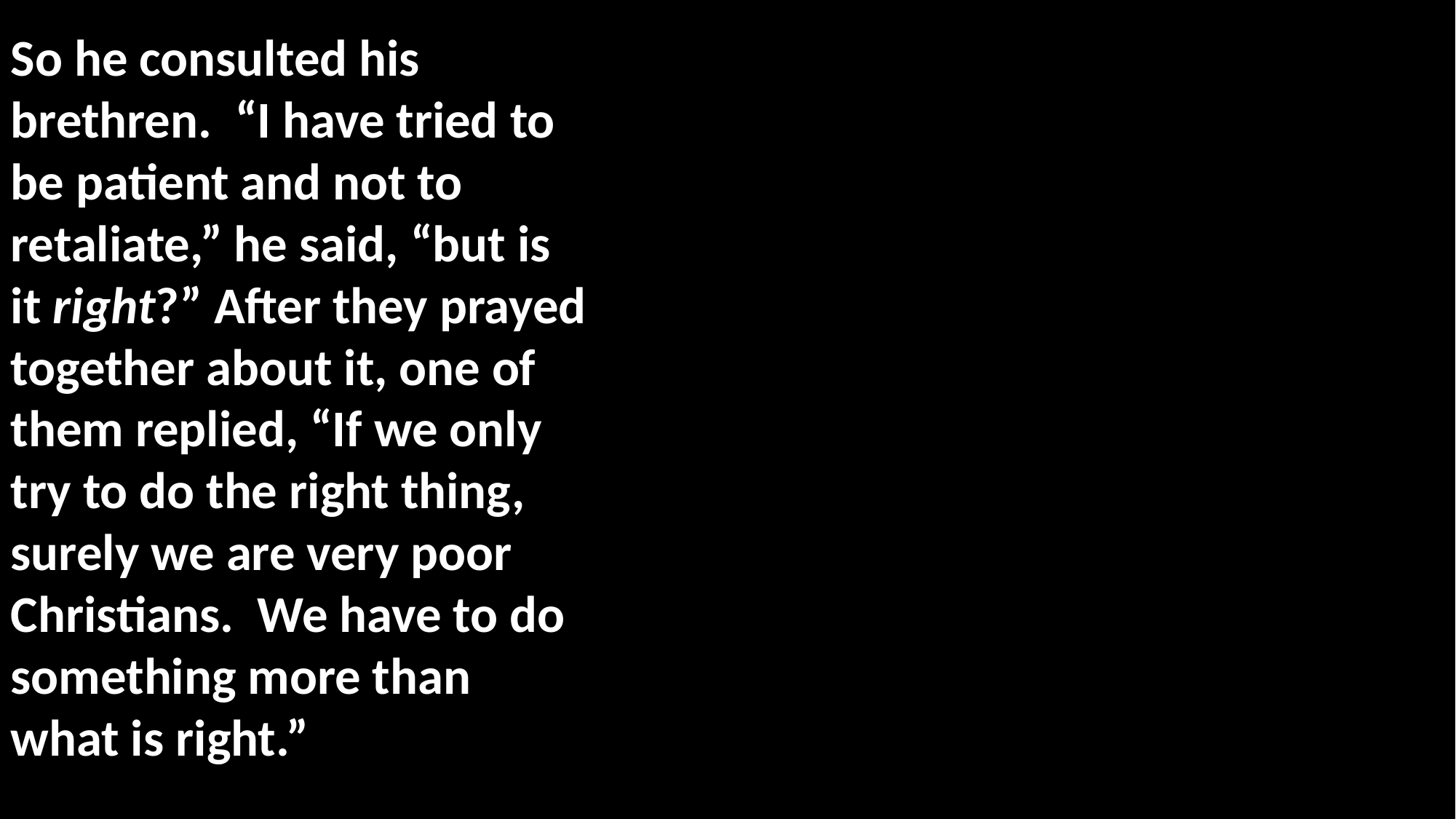

So he consulted his brethren.  “I have tried to be patient and not to retaliate,” he said, “but is it right?” After they prayed together about it, one of them replied, “If we only try to do the right thing, surely we are very poor Christians.  We have to do something more than what is right.”